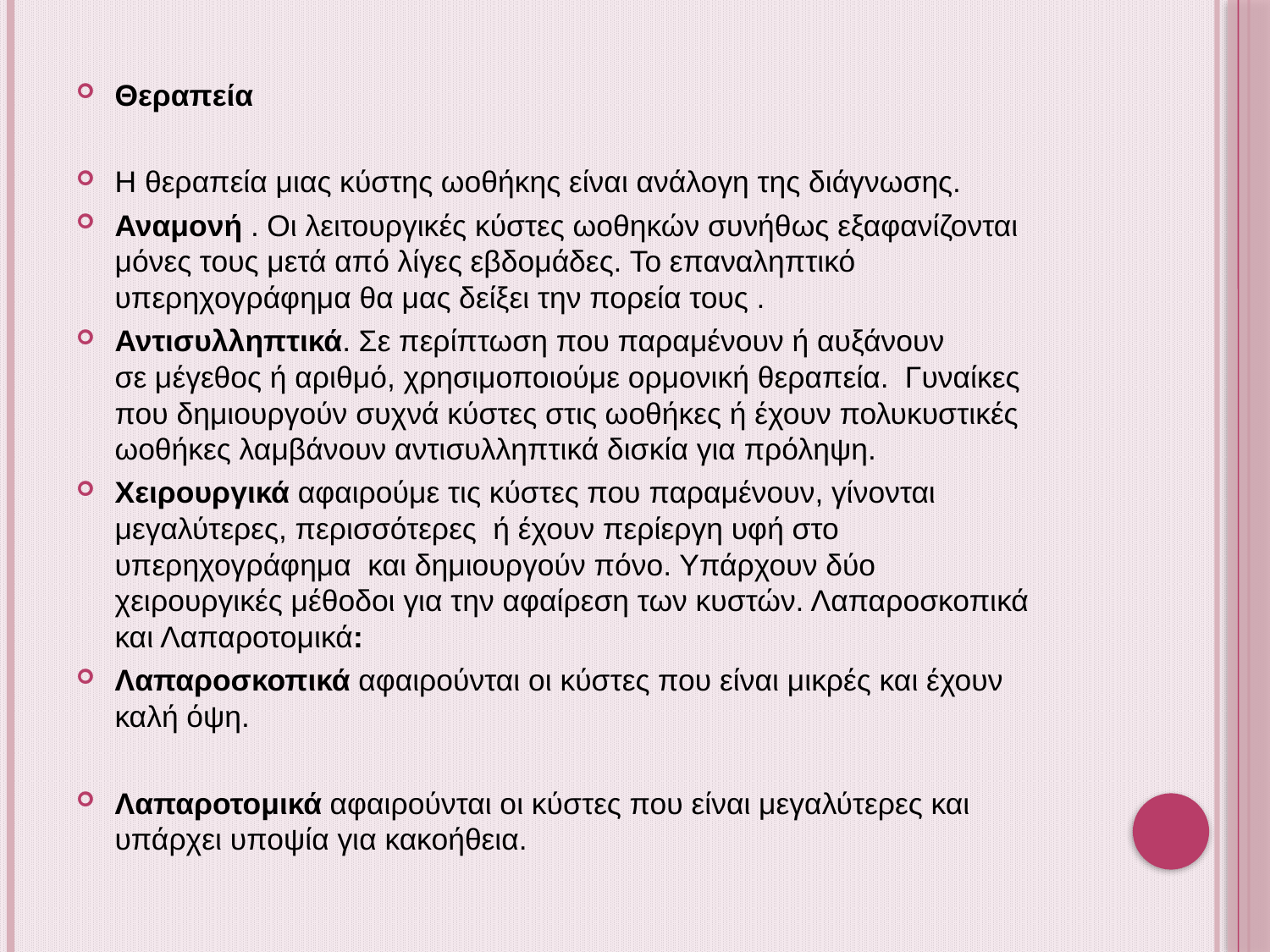

Θεραπεία

Η θεραπεία μιας κύστης ωοθήκης είναι ανάλογη της διάγνωσης.
Αναμονή . Οι λειτουργικές κύστες ωοθηκών συνήθως εξαφανίζονται μόνες τους μετά από λίγες εβδομάδες. Το επαναληπτικό υπερηχογράφημα θα μας δείξει την πορεία τους .
Αντισυλληπτικά. Σε περίπτωση που παραμένουν ή αυξάνουν σε μέγεθος ή αριθμό, χρησιμοποιούμε ορμονική θεραπεία.  Γυναίκες που δημιουργούν συχνά κύστες στις ωοθήκες ή έχουν πολυκυστικές ωοθήκες λαμβάνουν αντισυλληπτικά δισκία για πρόληψη.
Χειρουργικά αφαιρούμε τις κύστες που παραμένουν, γίνονται μεγαλύτερες, περισσότερες  ή έχουν περίεργη υφή στο υπερηχογράφημα  και δημιουργούν πόνο. Υπάρχουν δύο χειρουργικές μέθοδοι για την αφαίρεση των κυστών. Λαπαροσκοπικά και Λαπαροτομικά:
Λαπαροσκοπικά αφαιρούνται οι κύστες που είναι μικρές και έχουν καλή όψη.

Λαπαροτομικά αφαιρούνται οι κύστες που είναι μεγαλύτερες και υπάρχει υποψία για κακοήθεια.